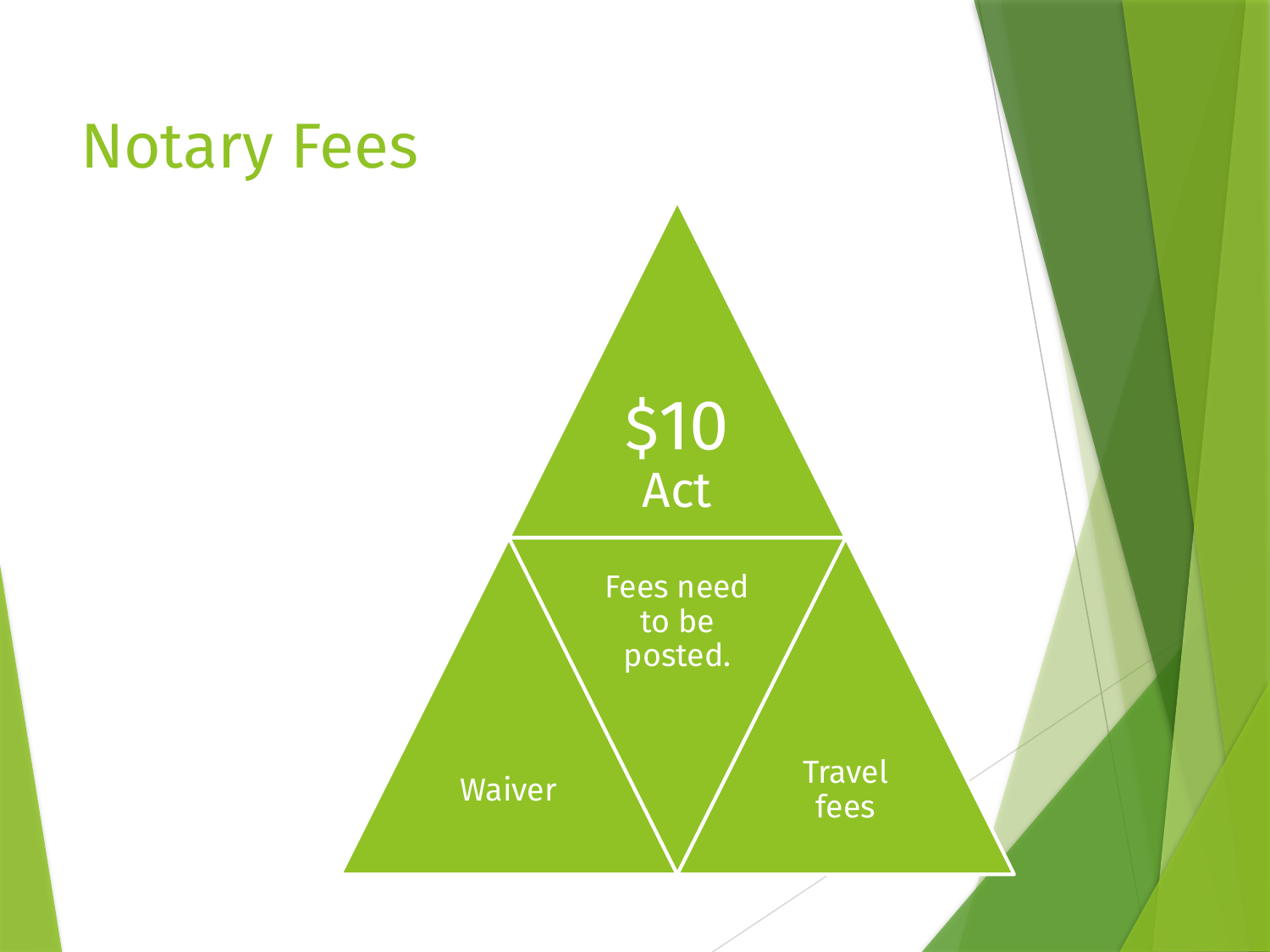

Notary Fees
$10 Act
Waiver
Fees need to be posted.
Travel fees